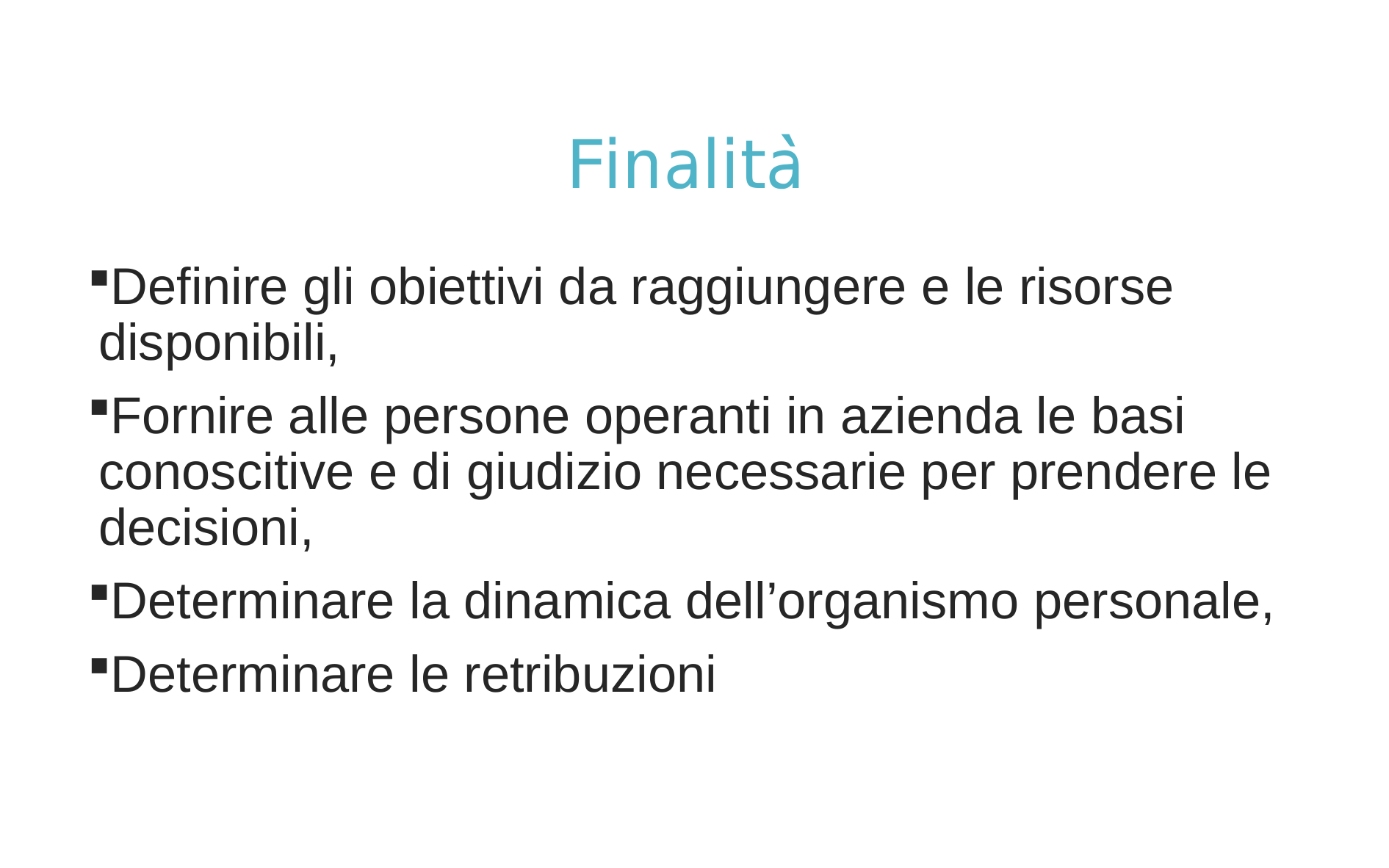

# Finalità
Definire gli obiettivi da raggiungere e le risorse disponibili,
Fornire alle persone operanti in azienda le basi conoscitive e di giudizio necessarie per prendere le decisioni,
Determinare la dinamica dell’organismo personale,
Determinare le retribuzioni